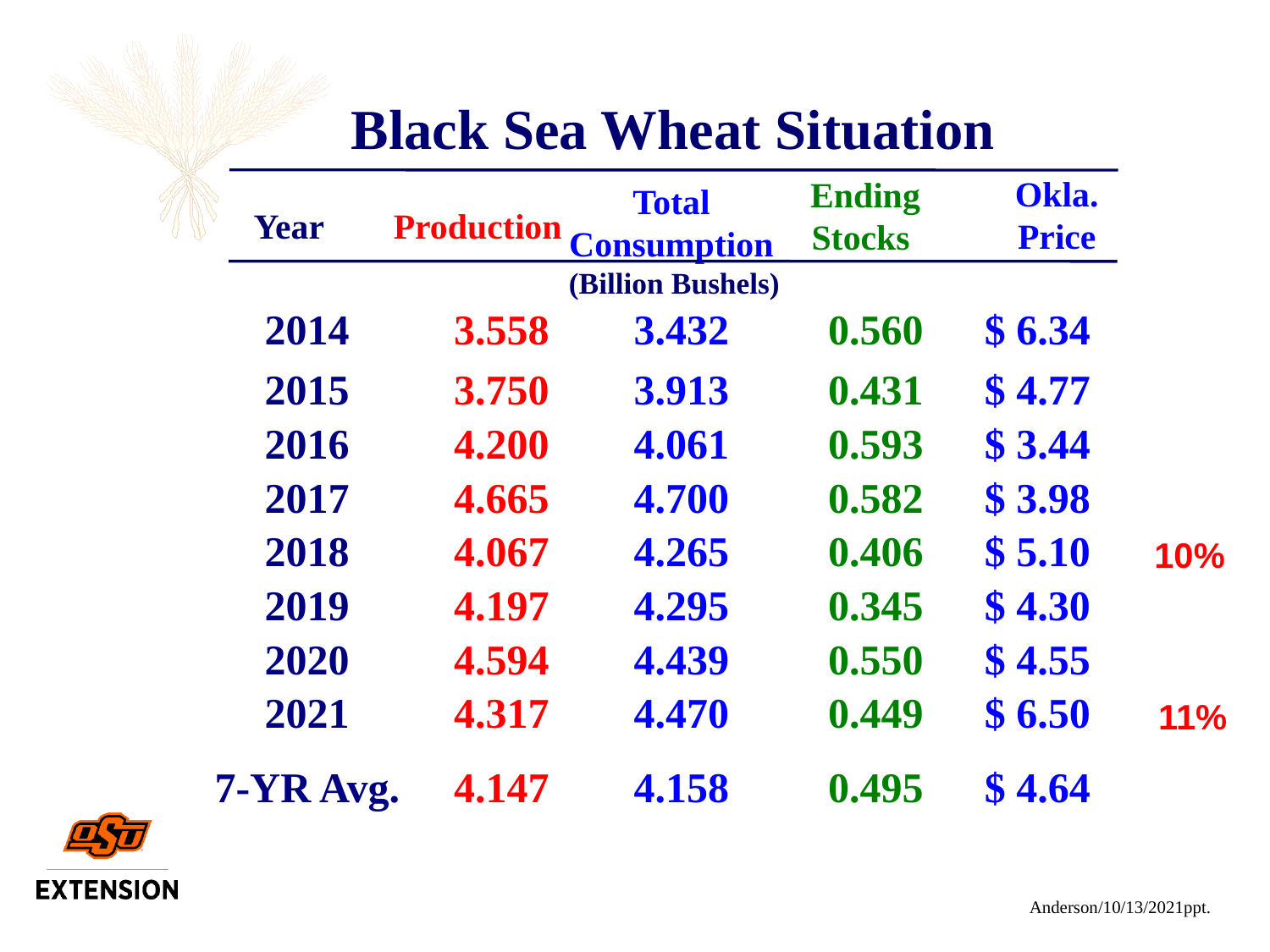

Black Sea Wheat Situation

Okla.
Price
Ending
Stocks
Total
Consumption
Year
Production

(Billion Bushels)
| 2014 | 3.558 | 3.432 | 0.560 | $ 6.34 |
| --- | --- | --- | --- | --- |
| 2015 | 3.750 | 3.913 | 0.431 | $ 4.77 |
| 2016 | 4.200 | 4.061 | 0.593 | $ 3.44 |
| 2017 | 4.665 | 4.700 | 0.582 | $ 3.98 |
| 2018 | 4.067 | 4.265 | 0.406 | $ 5.10 |
| 2019 | 4.197 | 4.295 | 0.345 | $ 4.30 |
| 2020 | 4.594 | 4.439 | 0.550 | $ 4.55 |
| 2021 | 4.317 | 4.470 | 0.449 | $ 6.50 |
| 7-YR Avg. | 4.147 | 4.158 | 0.495 | $ 4.64 |
|  |  |  |  |  |
10%
11%